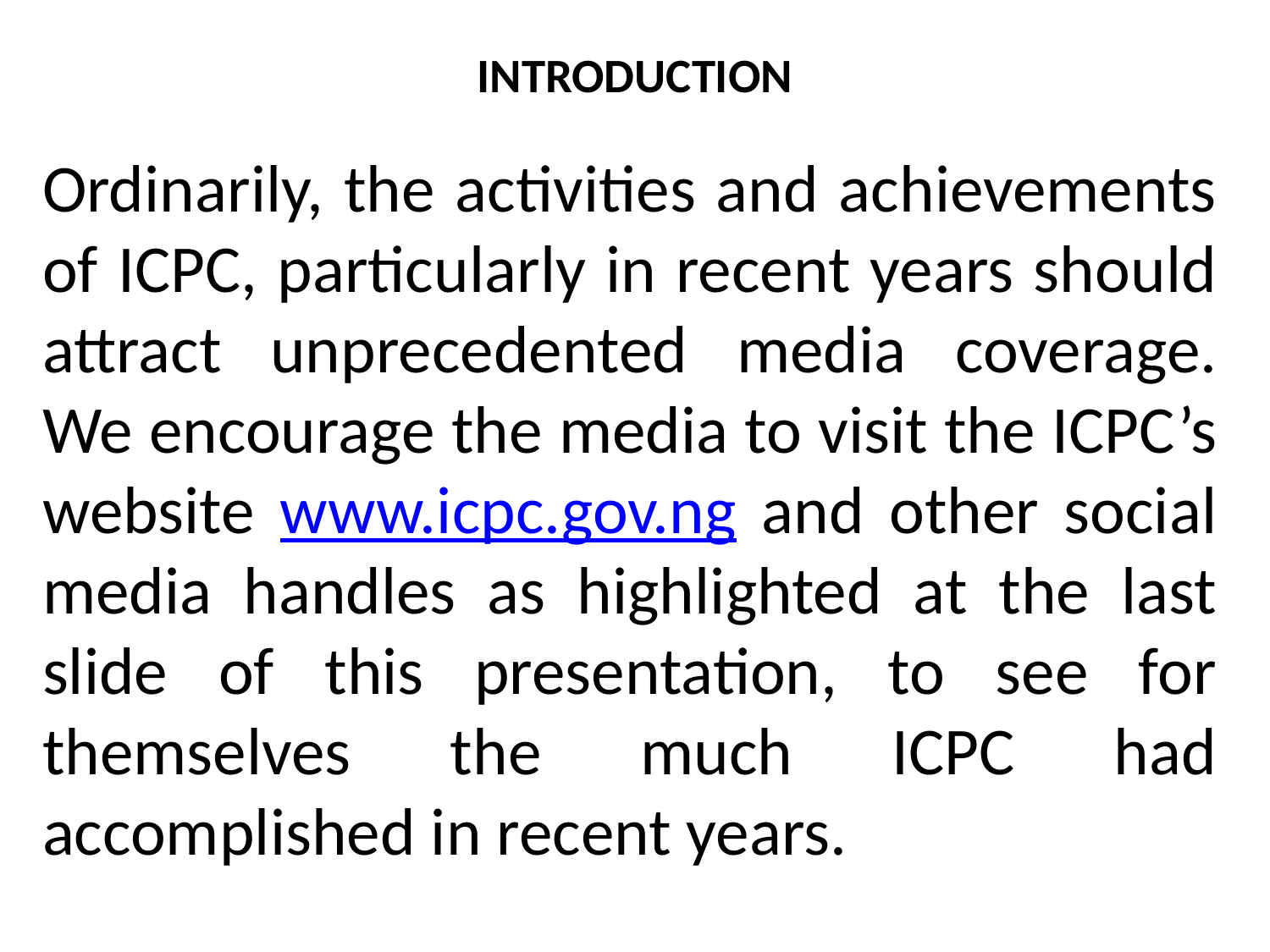

# INTRODUCTION
Ordinarily, the activities and achievements of ICPC, particularly in recent years should attract unprecedented media coverage. We encourage the media to visit the ICPC’s website www.icpc.gov.ng and other social media handles as highlighted at the last slide of this presentation, to see for themselves the much ICPC had accomplished in recent years.